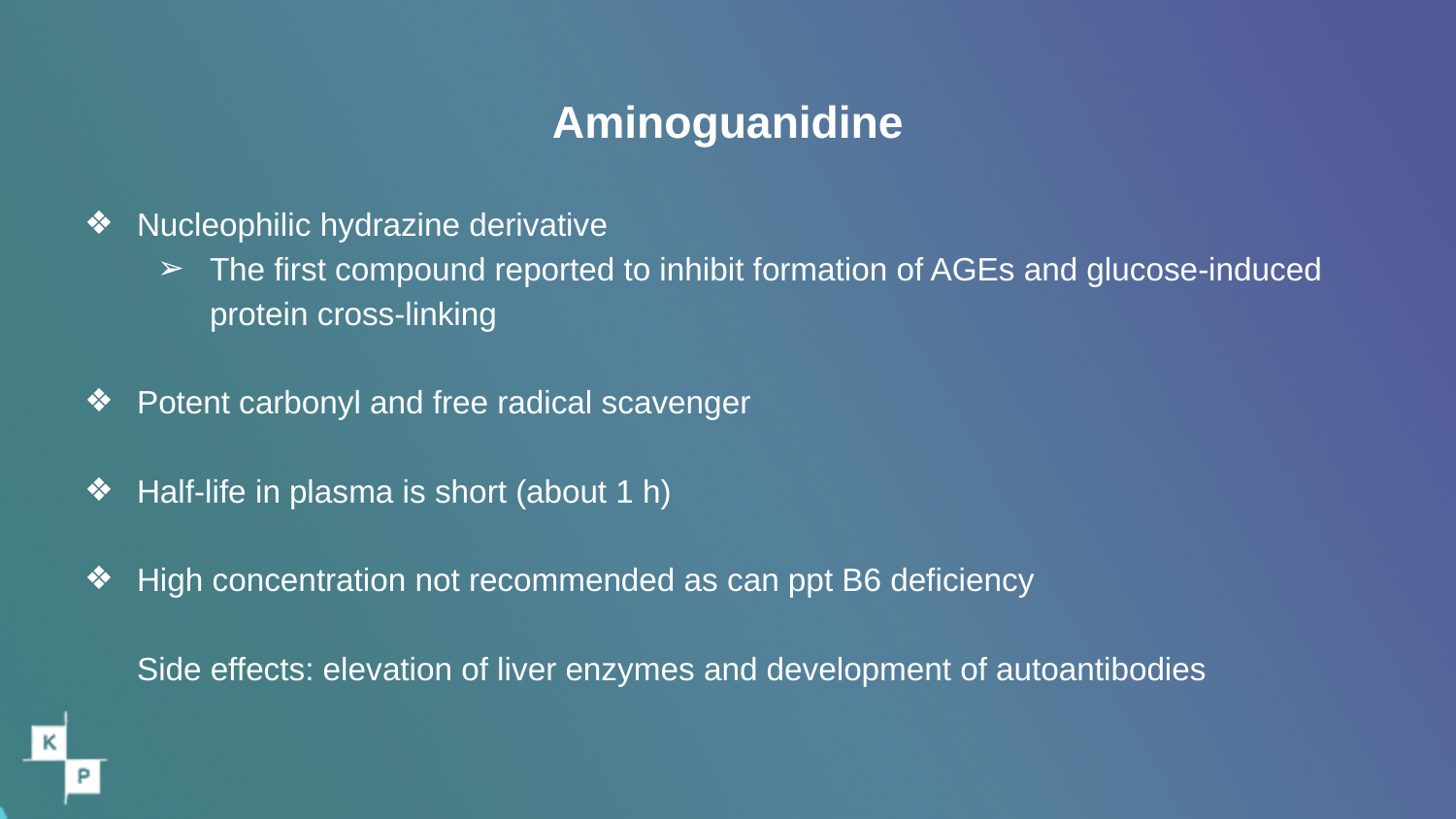

# Aminoguanidine

Nucleophilic hydrazine derivative
The first compound reported to inhibit formation of AGEs and glucose-induced protein cross-linking

Potent carbonyl and free radical scavenger

Half-life in plasma is short (about 1 h)

High concentration not recommended as can ppt B6 deficiency

Side effects: elevation of liver enzymes and development of autoantibodies